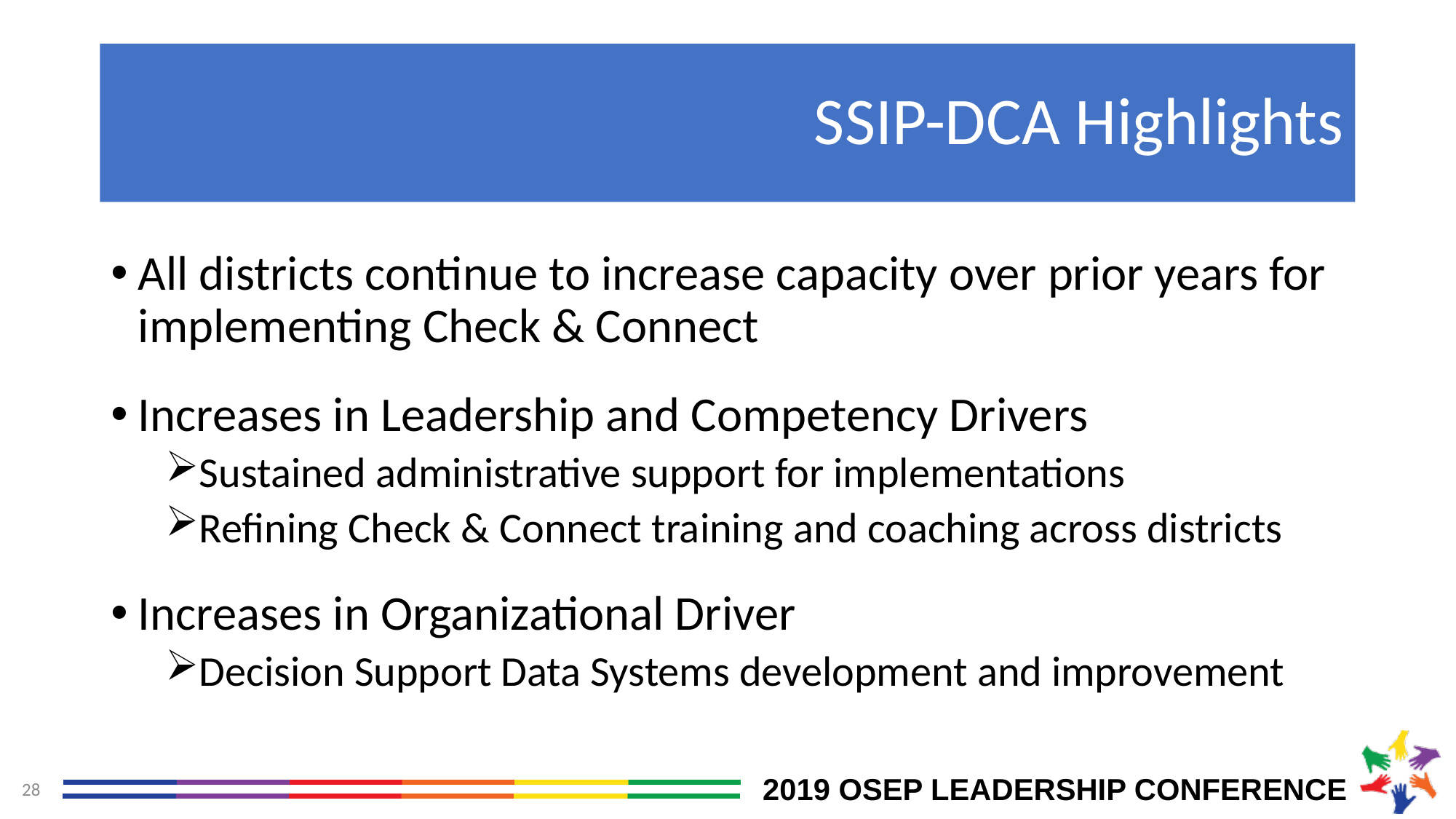

# SSIP-DCA Highlights
All districts continue to increase capacity over prior years for implementing Check & Connect
Increases in Leadership and Competency Drivers
Sustained administrative support for implementations
Refining Check & Connect training and coaching across districts
Increases in Organizational Driver
Decision Support Data Systems development and improvement
28